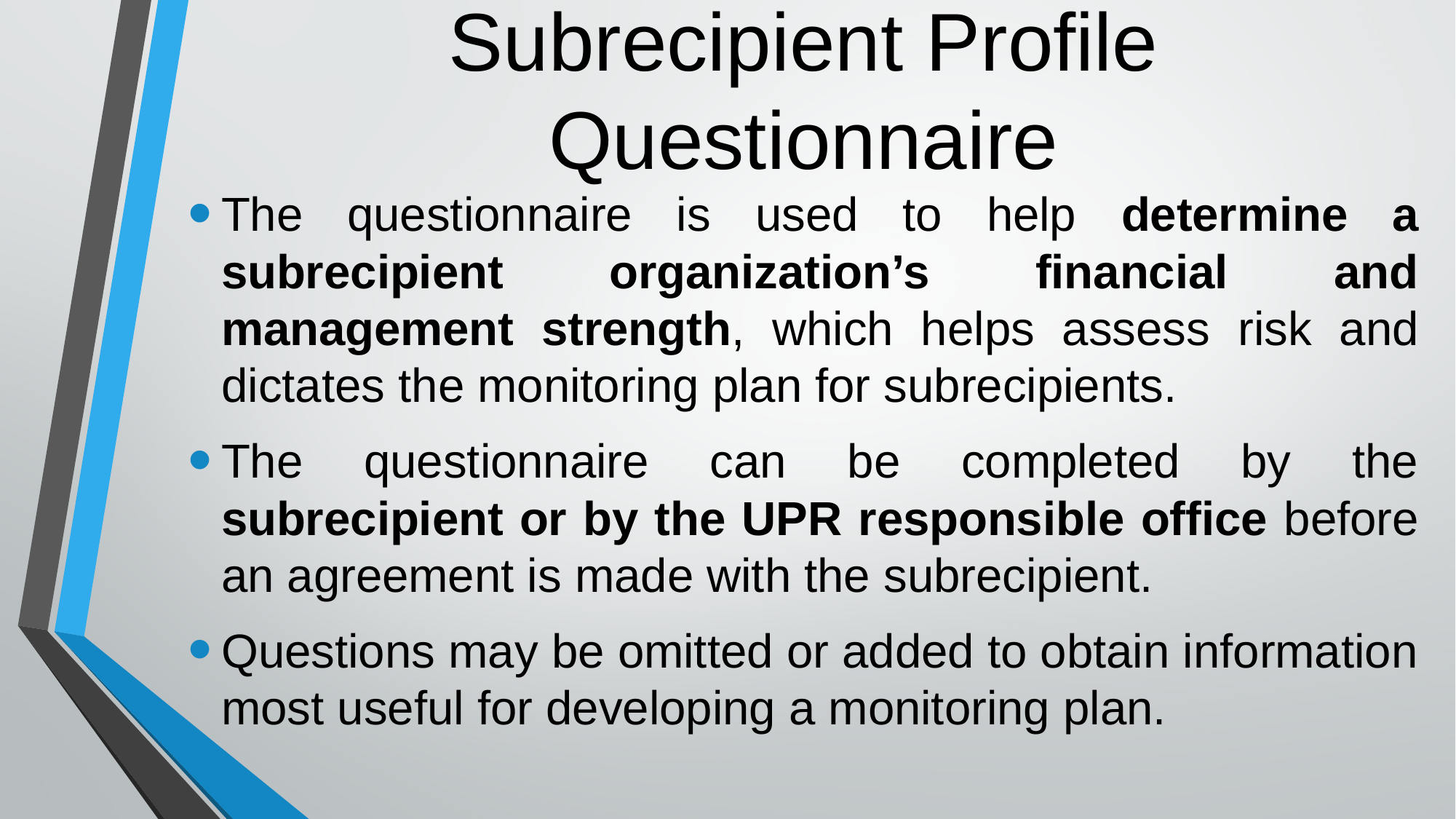

# Subrecipient Profile Questionnaire
The questionnaire is used to help determine a subrecipient organization’s financial and management strength, which helps assess risk and dictates the monitoring plan for subrecipients.
The questionnaire can be completed by the subrecipient or by the UPR responsible office before an agreement is made with the subrecipient.
Questions may be omitted or added to obtain information most useful for developing a monitoring plan.